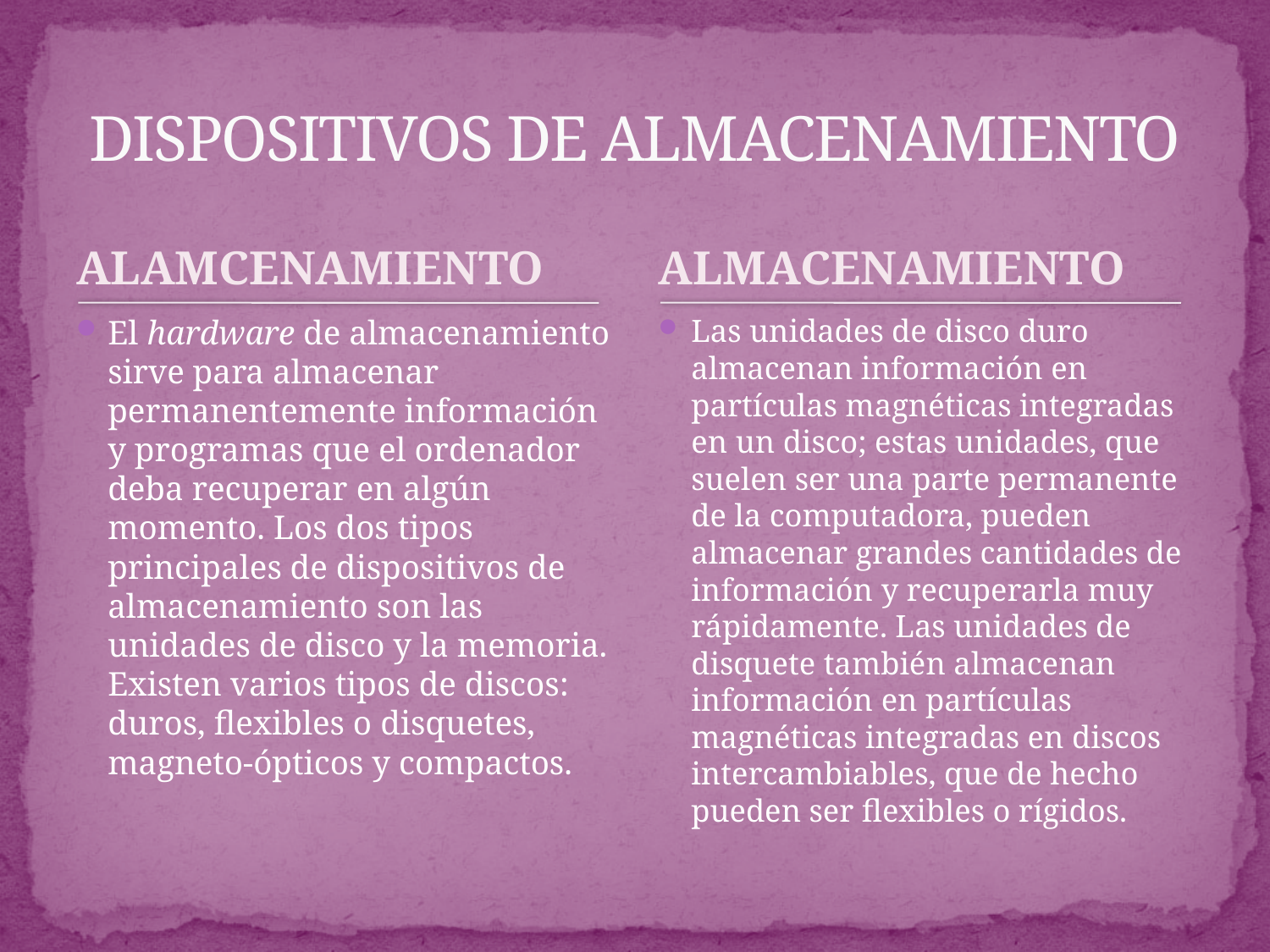

# DISPOSITIVOS DE ALMACENAMIENTO
ALAMCENAMIENTO
ALMACENAMIENTO
El hardware de almacenamiento sirve para almacenar permanentemente información y programas que el ordenador deba recuperar en algún momento. Los dos tipos principales de dispositivos de almacenamiento son las unidades de disco y la memoria. Existen varios tipos de discos: duros, flexibles o disquetes, magneto-ópticos y compactos.

Las unidades de disco duro almacenan información en partículas magnéticas integradas en un disco; estas unidades, que suelen ser una parte permanente de la computadora, pueden almacenar grandes cantidades de información y recuperarla muy rápidamente. Las unidades de disquete también almacenan información en partículas magnéticas integradas en discos intercambiables, que de hecho pueden ser flexibles o rígidos.